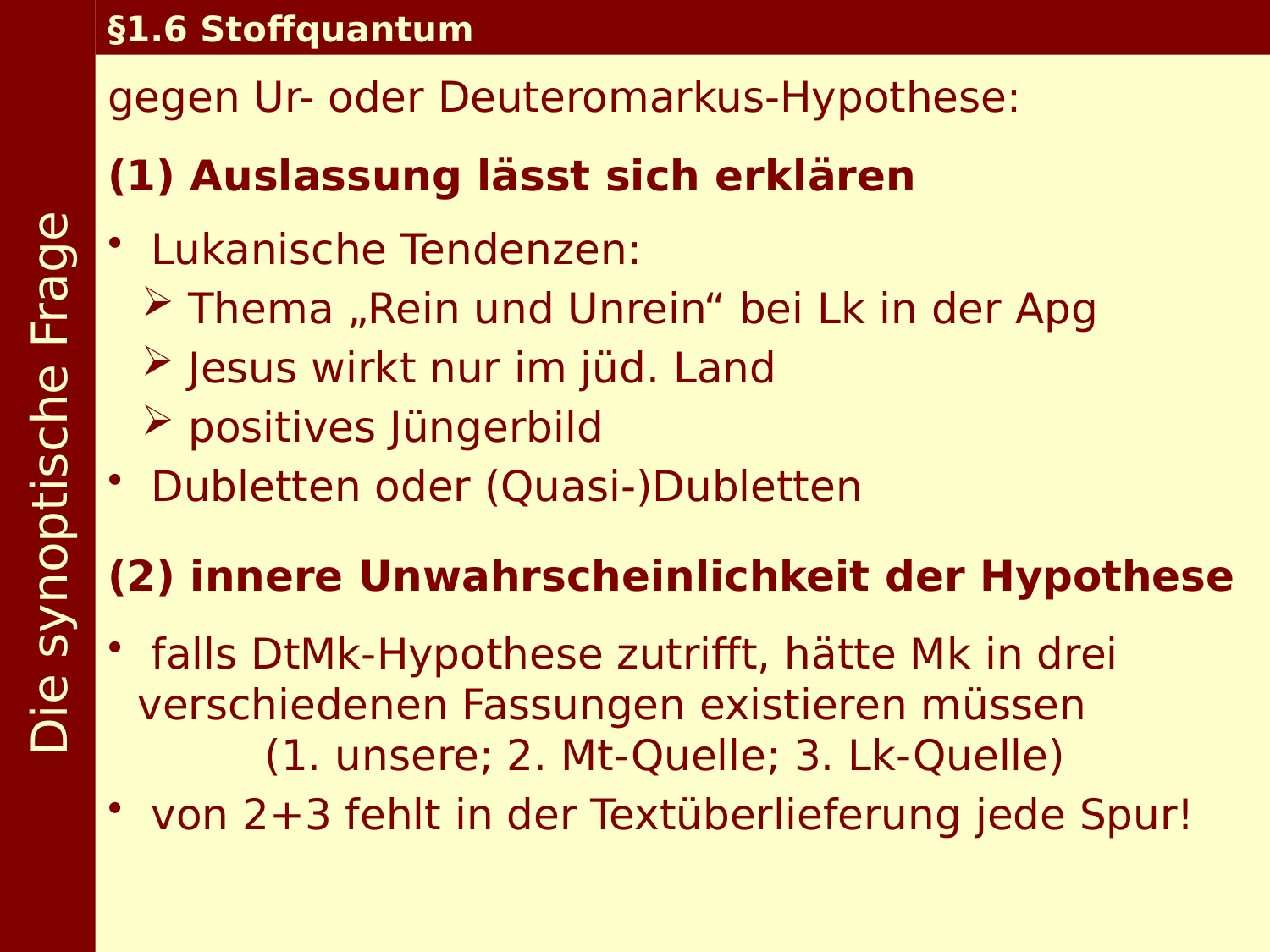

Die synoptische Frage
§1.6 Stoffquantum
gegen Ur- oder Deuteromarkus-Hypothese:

(1) Auslassung lässt sich erklären
 Lukanische Tendenzen:
 Thema „Rein und Unrein“ bei Lk in der Apg
 Jesus wirkt nur im jüd. Land
 positives Jüngerbild
 Dubletten oder (Quasi-)Dubletten
(2) innere Unwahrscheinlichkeit der Hypothese
 falls DtMk-Hypothese zutrifft, hätte Mk in drei 	verschiedenen Fassungen existieren müssen		(1. unsere; 2. Mt-Quelle; 3. Lk-Quelle)
 von 2+3 fehlt in der Textüberlieferung jede Spur!